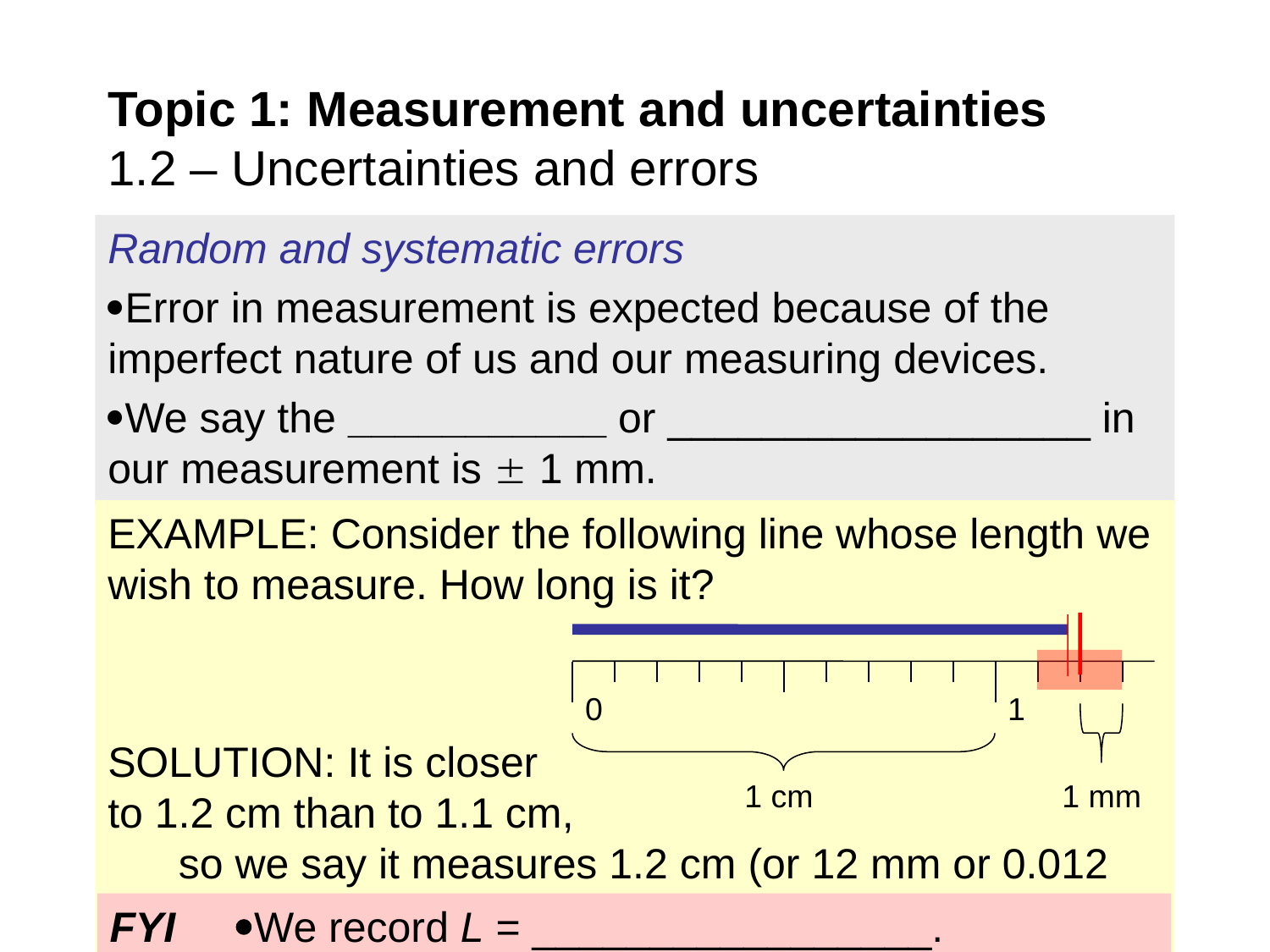

# Topic 1: Measurement and uncertainties 1.2 – Uncertainties and errors
Random and systematic errors
•Error in measurement is expected because of the imperfect nature of us and our measuring devices.
•We say the ___________ or __________________ in our measurement is ± 1 mm.
EXAMPLE: Consider the following line whose length we wish to measure. How long is it?

SOLUTION: It is closer                                                   to 1.2 cm than to 1.1 cm,                                                        so we say it measures 1.2 cm (or 12 mm or 0.012 m).

0
1

1 mm

1 cm
FYI	•We record L = _________________.